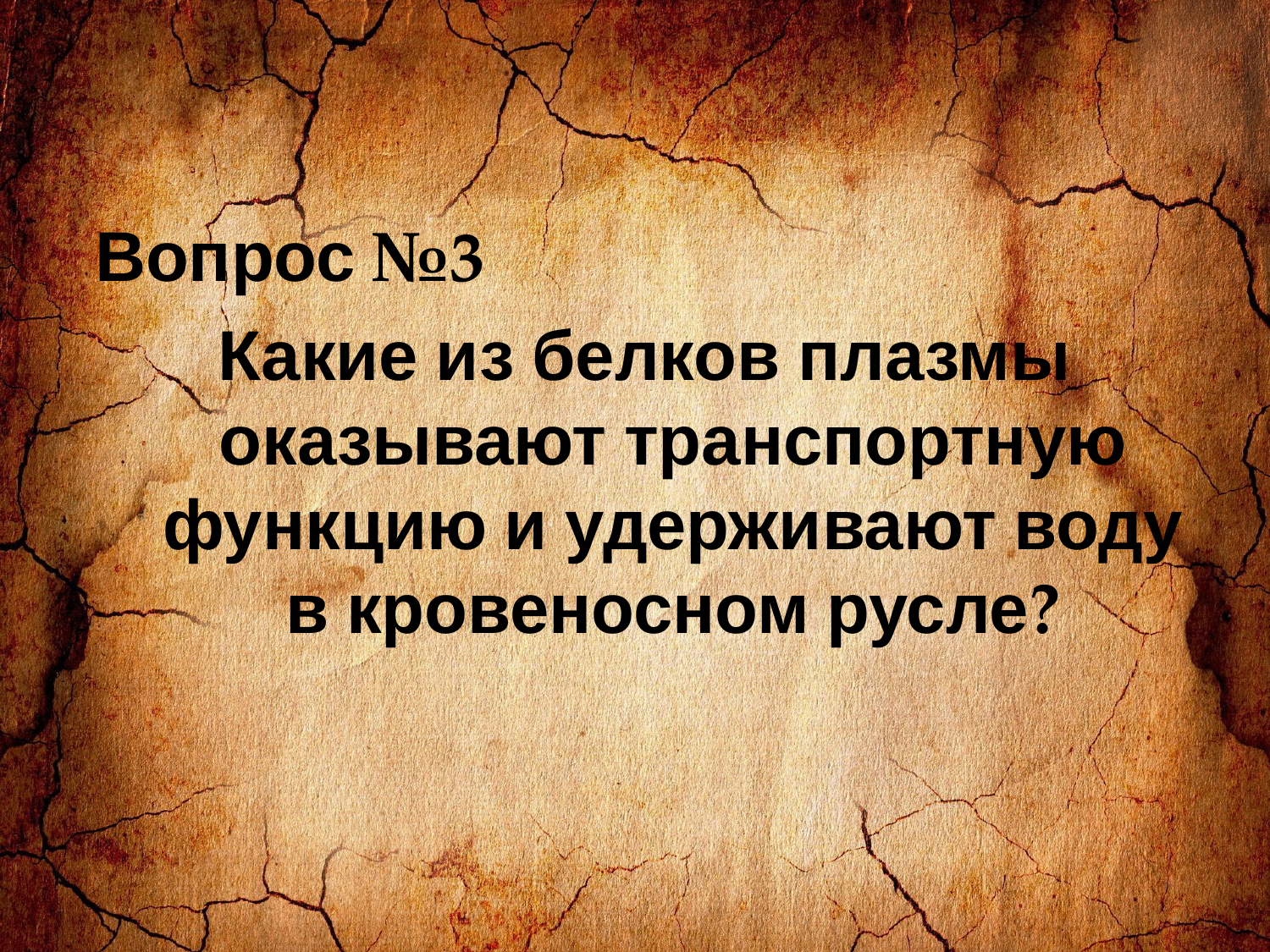

Вопрос №3
Какие из белков плазмы оказывают транспортную функцию и удерживают воду в кровеносном русле?